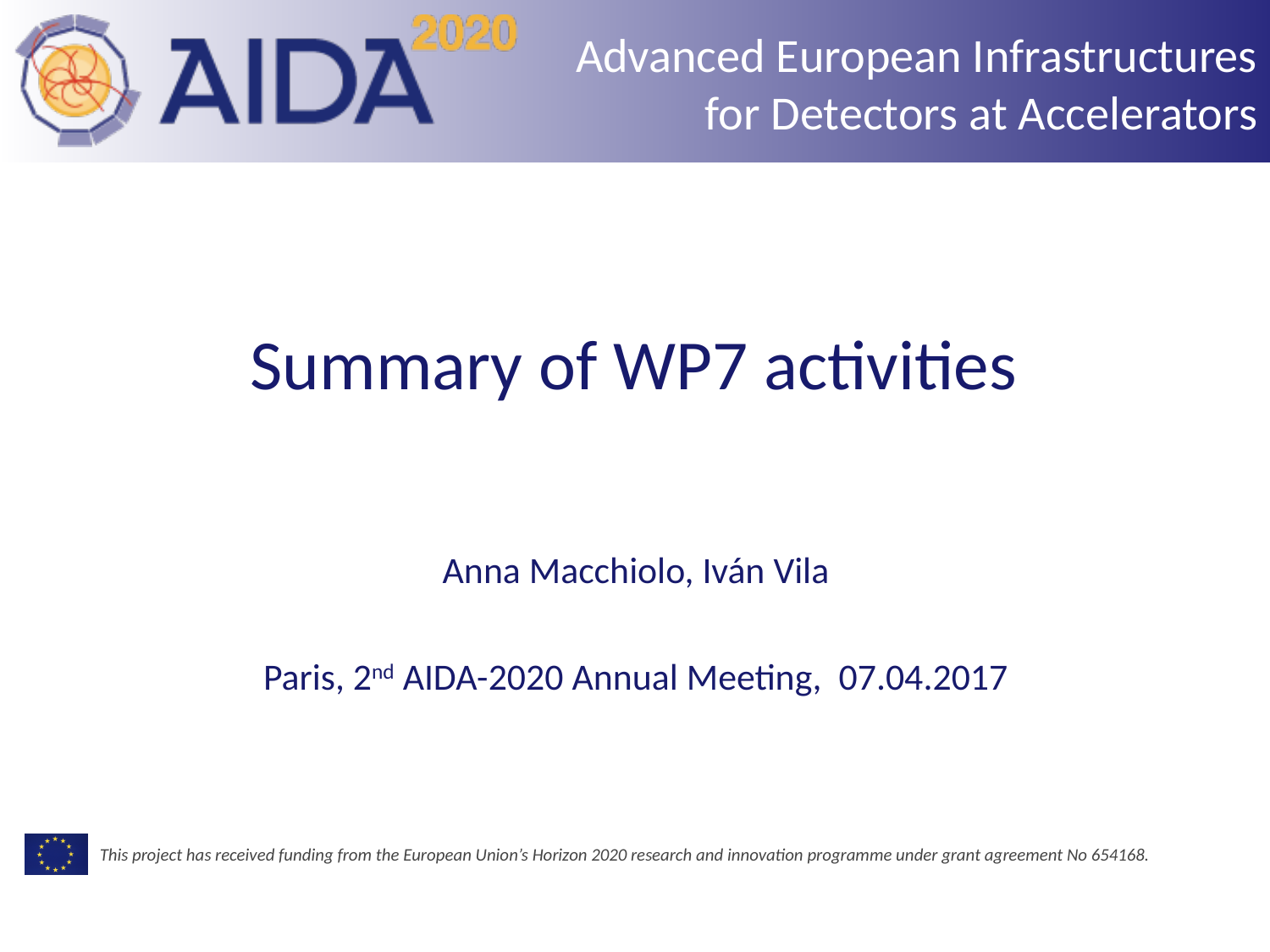

# Summary of WP7 activities
Anna Macchiolo, Iván Vila

Paris, 2nd AIDA-2020 Annual Meeting,  07.04.2017